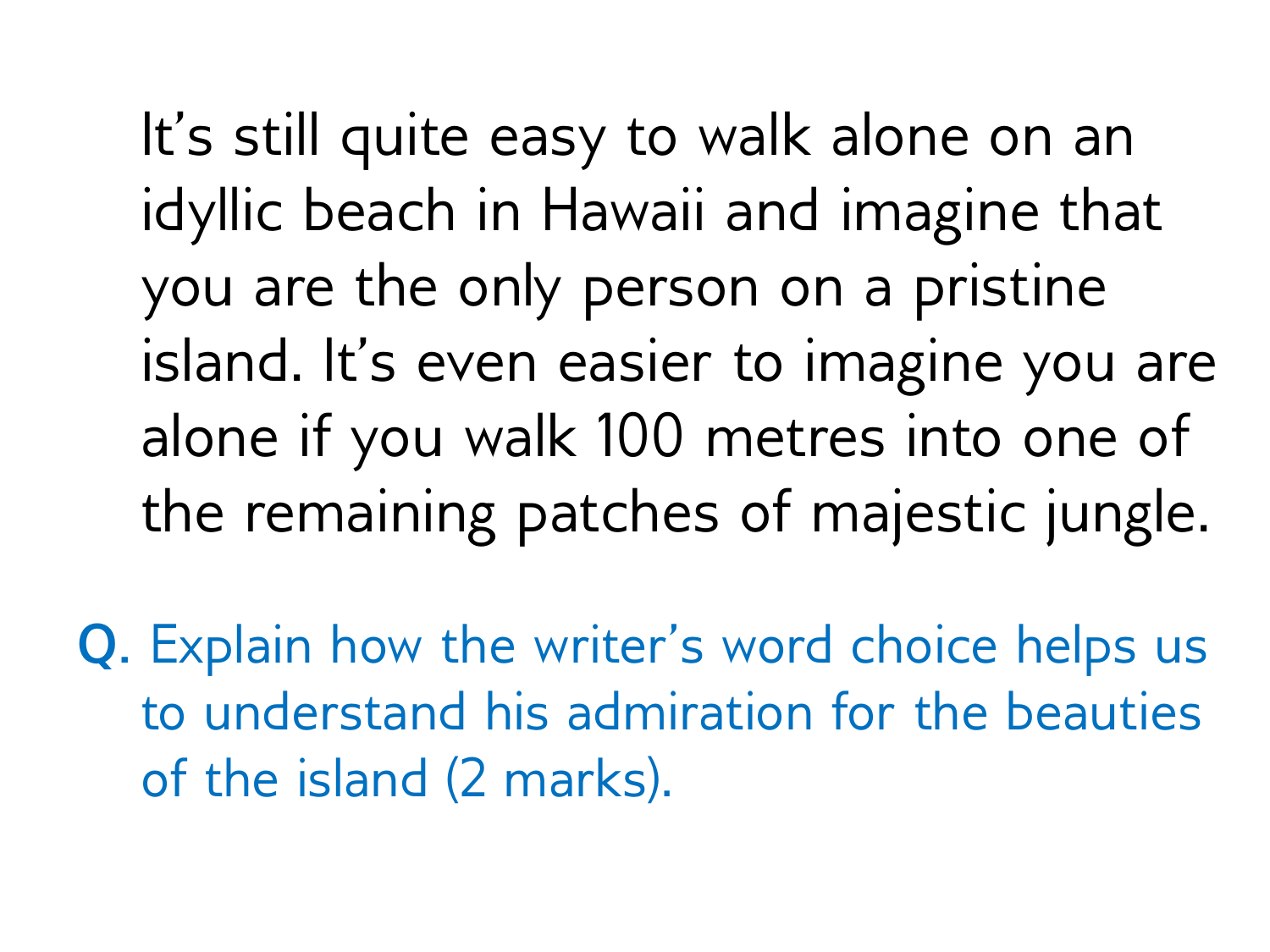

It’s still quite easy to walk alone on an idyllic beach in Hawaii and imagine that you are the only person on a pristine island. It’s even easier to imagine you are alone if you walk 100 metres into one of the remaining patches of majestic jungle.

Q. Explain how the writer’s word choice helps us to understand his admiration for the beauties of the island (2 marks).